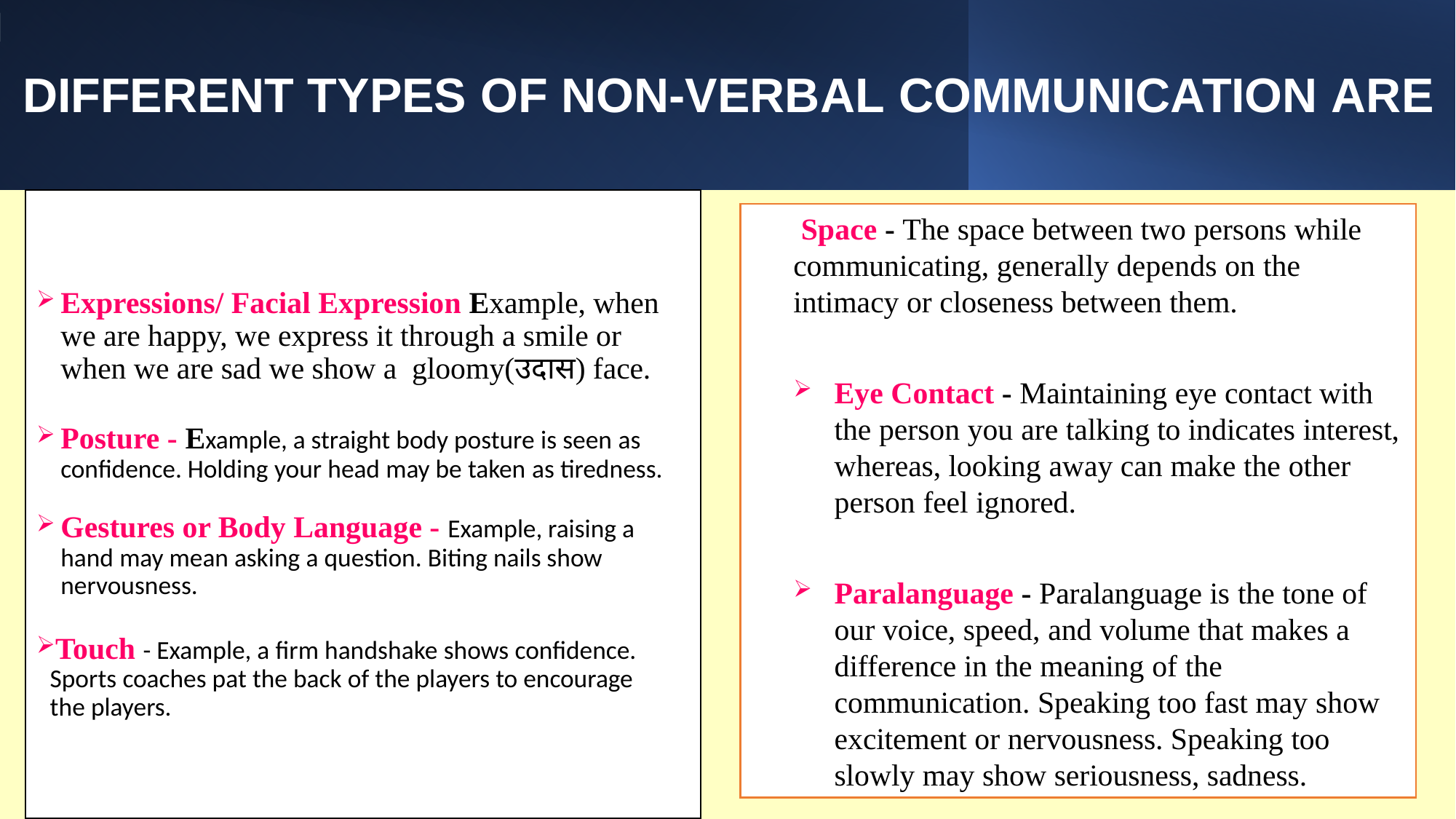

DIFFERENT TYPES OF NON-VERBAL COMMUNICATION ARE
Expressions/ Facial Expression Example, when we are happy, we express it through a smile or when we are sad we show a  gloomy(उदास) face.

Posture - Example, a straight body posture is seen as confidence. Holding your head may be taken as tiredness.

Gestures or Body Language - Example, raising a hand may mean asking a question. Biting nails show nervousness.

Touch - Example, a firm handshake shows confidence. Sports coaches pat the back of the players to encourage the players.
 Space - The space between two persons while communicating, generally depends on the intimacy or closeness between them.

Eye Contact - Maintaining eye contact with the person you are talking to indicates interest, whereas, looking away can make the other person feel ignored.

Paralanguage - Paralanguage is the tone of our voice, speed, and volume that makes a  difference in the meaning of the communication. Speaking too fast may show excitement or nervousness. Speaking too slowly may show seriousness, sadness.